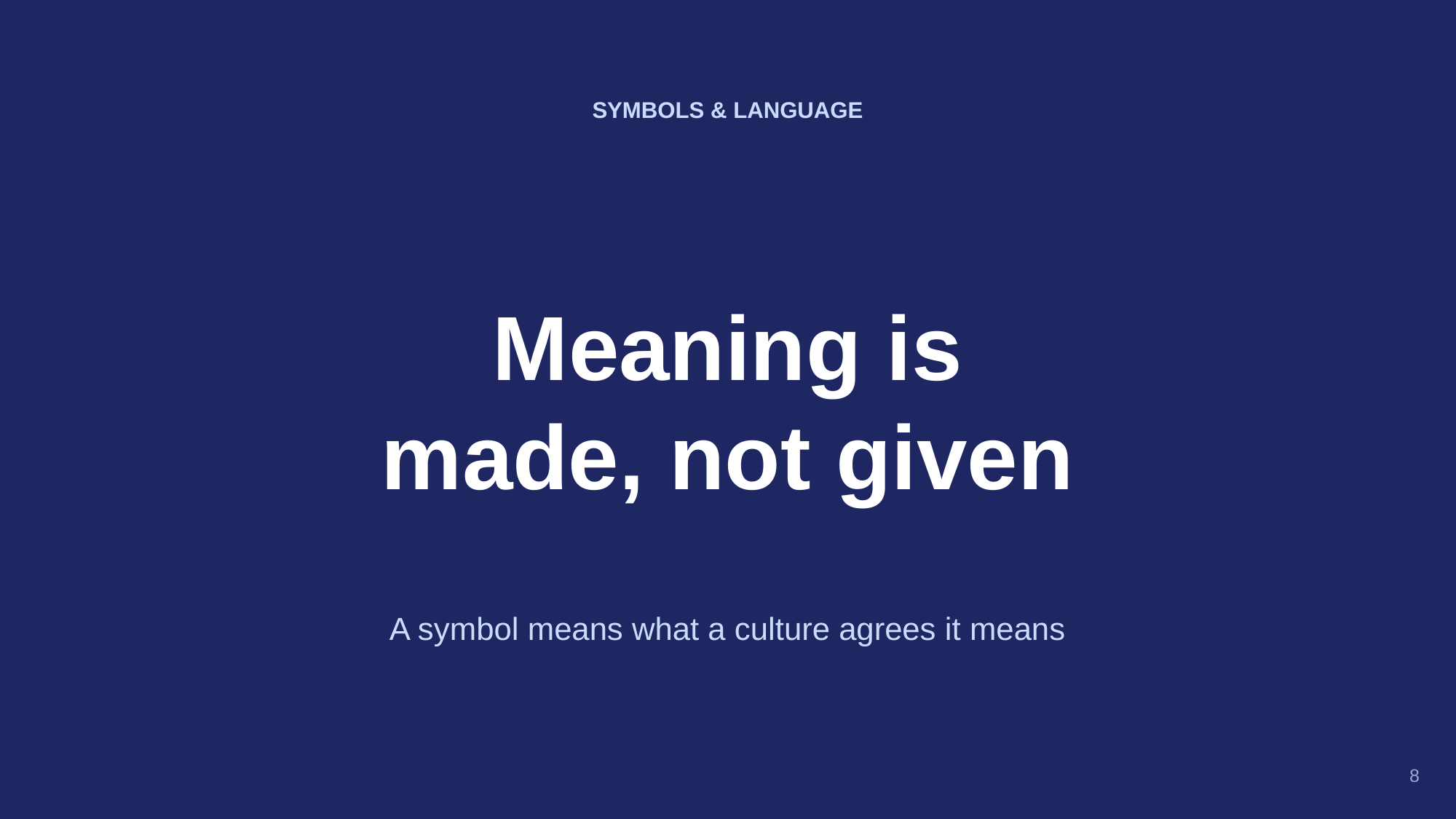

SYMBOLS & LANGUAGE
Meaning is
made, not given
A symbol means what a culture agrees it means
8